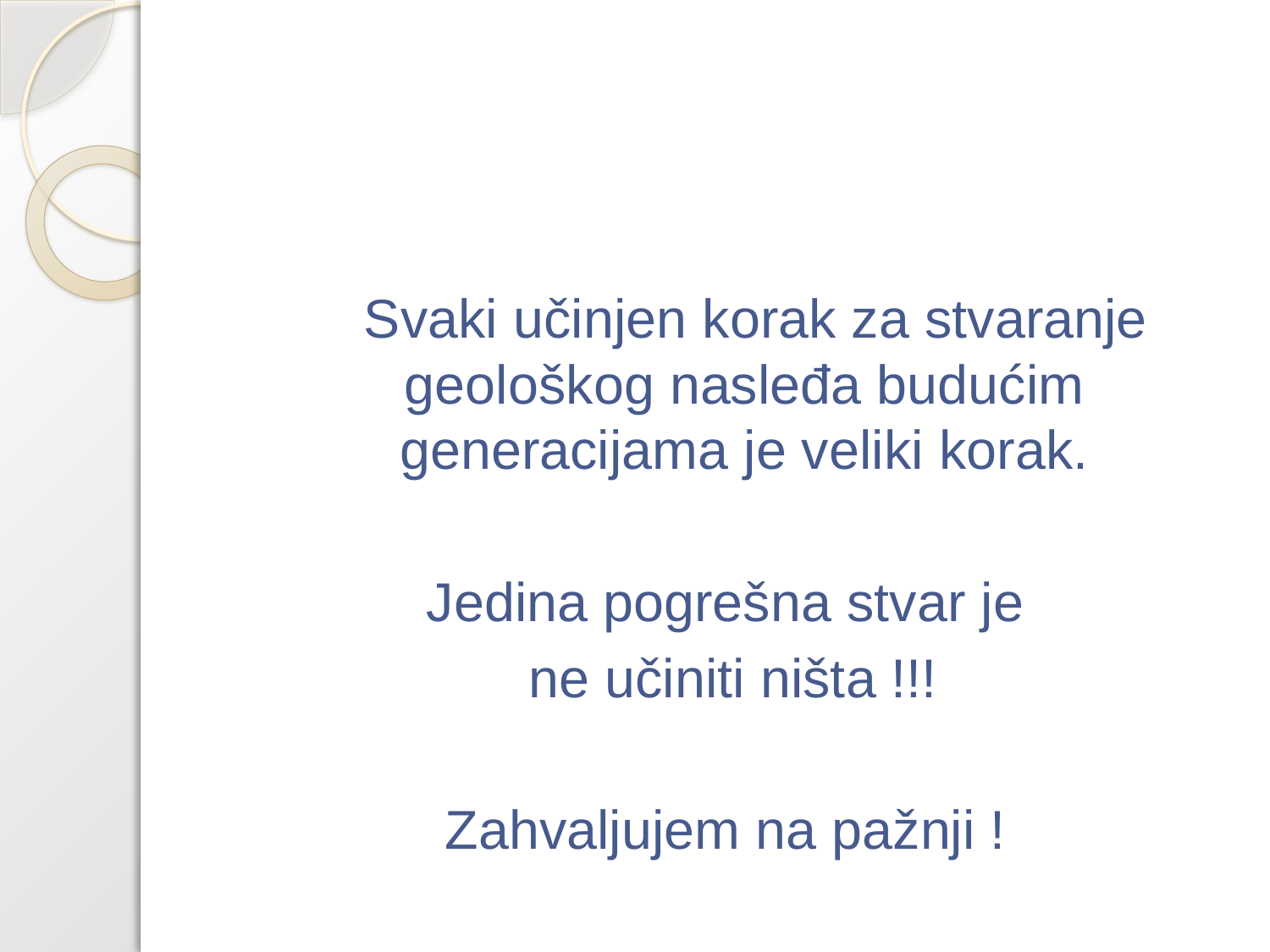

#

    Svaki učinjen korak za stvaranje geološkog nasleđa budućim generacijama je veliki korak.

Jedina pogrešna stvar je
 ne učiniti ništa !!!

Zahvaljujem na pažnji !